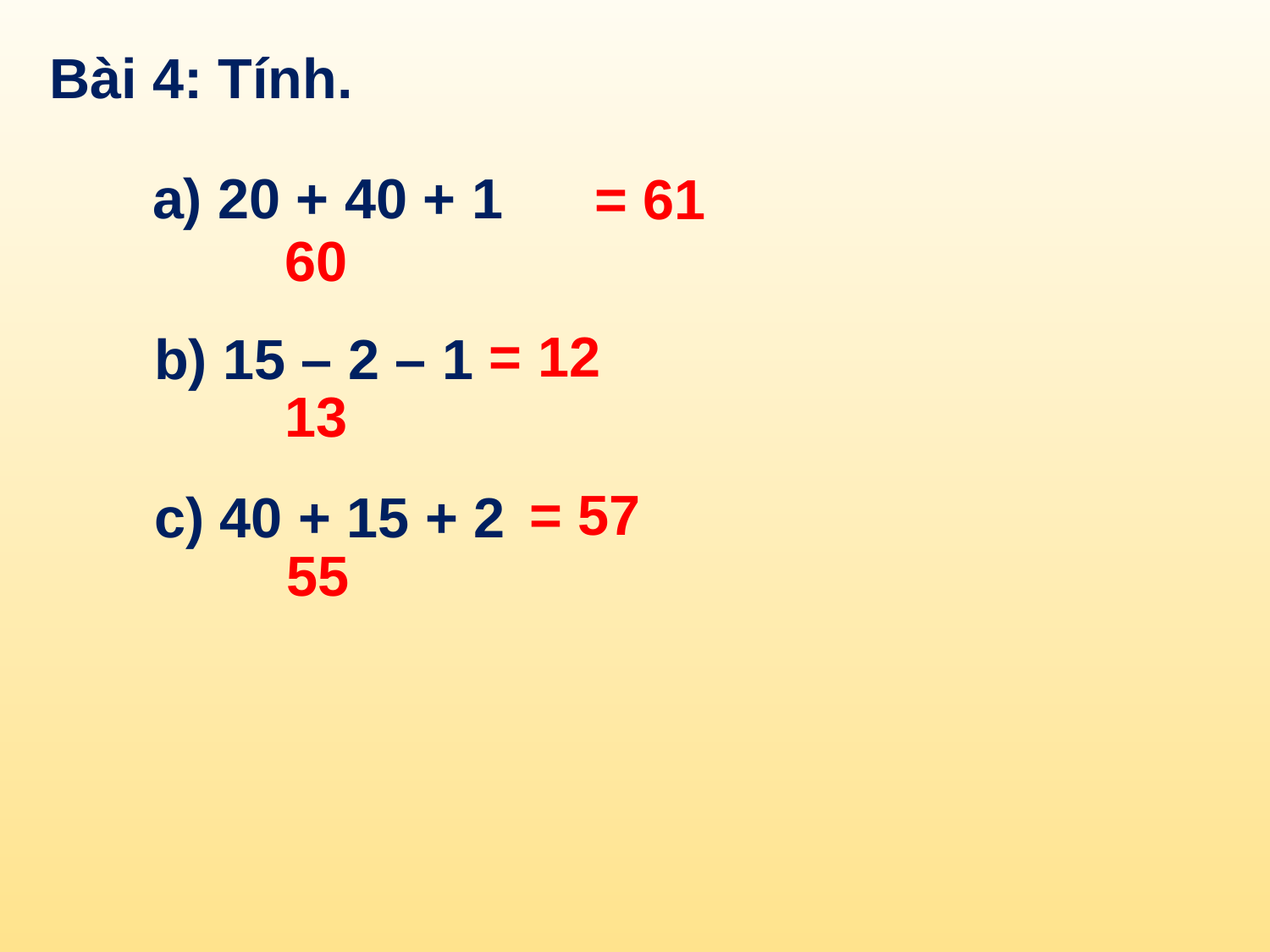

Bài 4: Tính.
a) 20 + 40 + 1
= 61
60
= 12
b) 15 – 2 – 1
13
= 57
c) 40 + 15 + 2
55